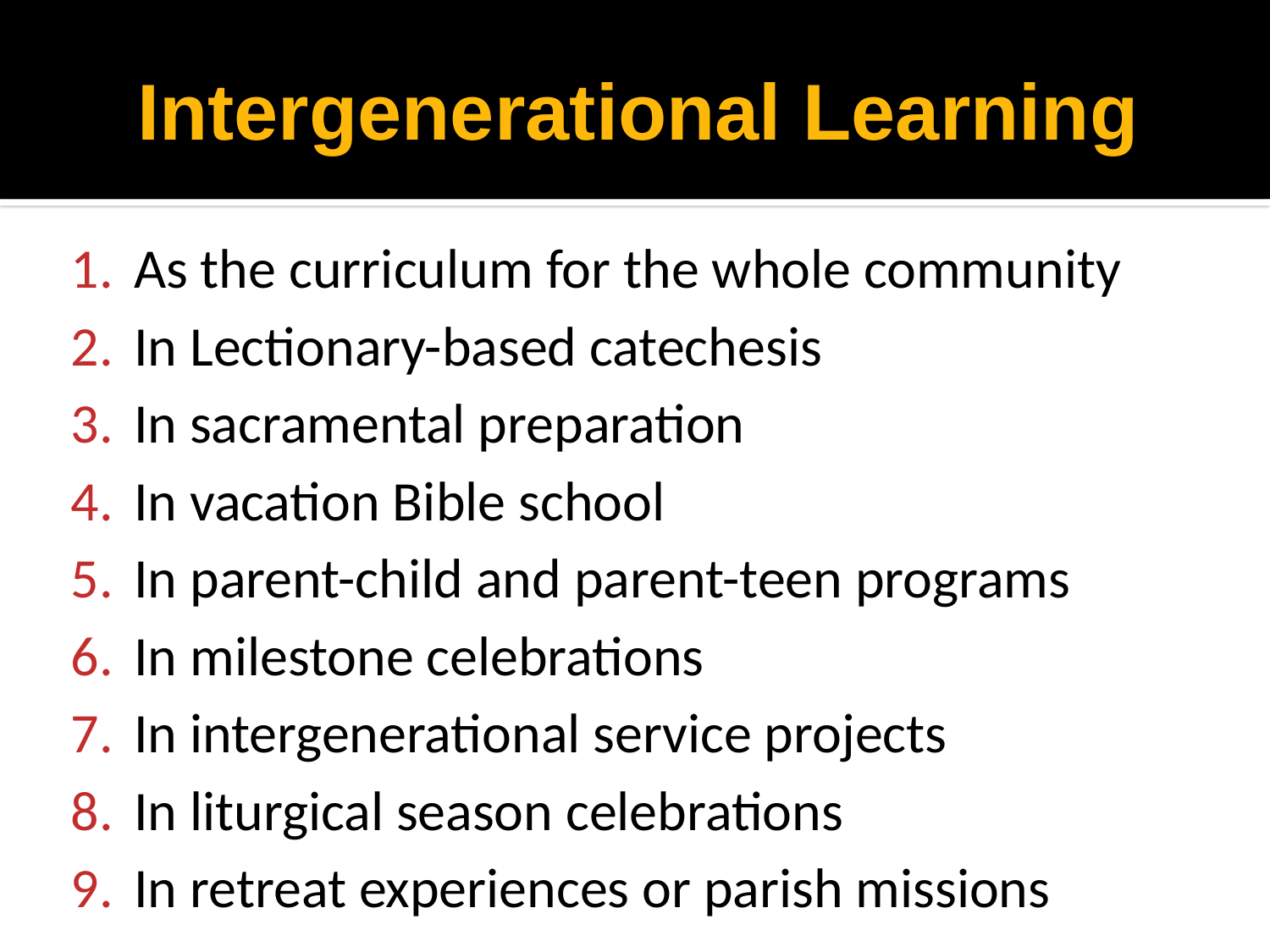

# Intergenerational Learning
As the curriculum for the whole community
In Lectionary-based catechesis
In sacramental preparation
In vacation Bible school
In parent-child and parent-teen programs
In milestone celebrations
In intergenerational service projects
In liturgical season celebrations
In retreat experiences or parish missions